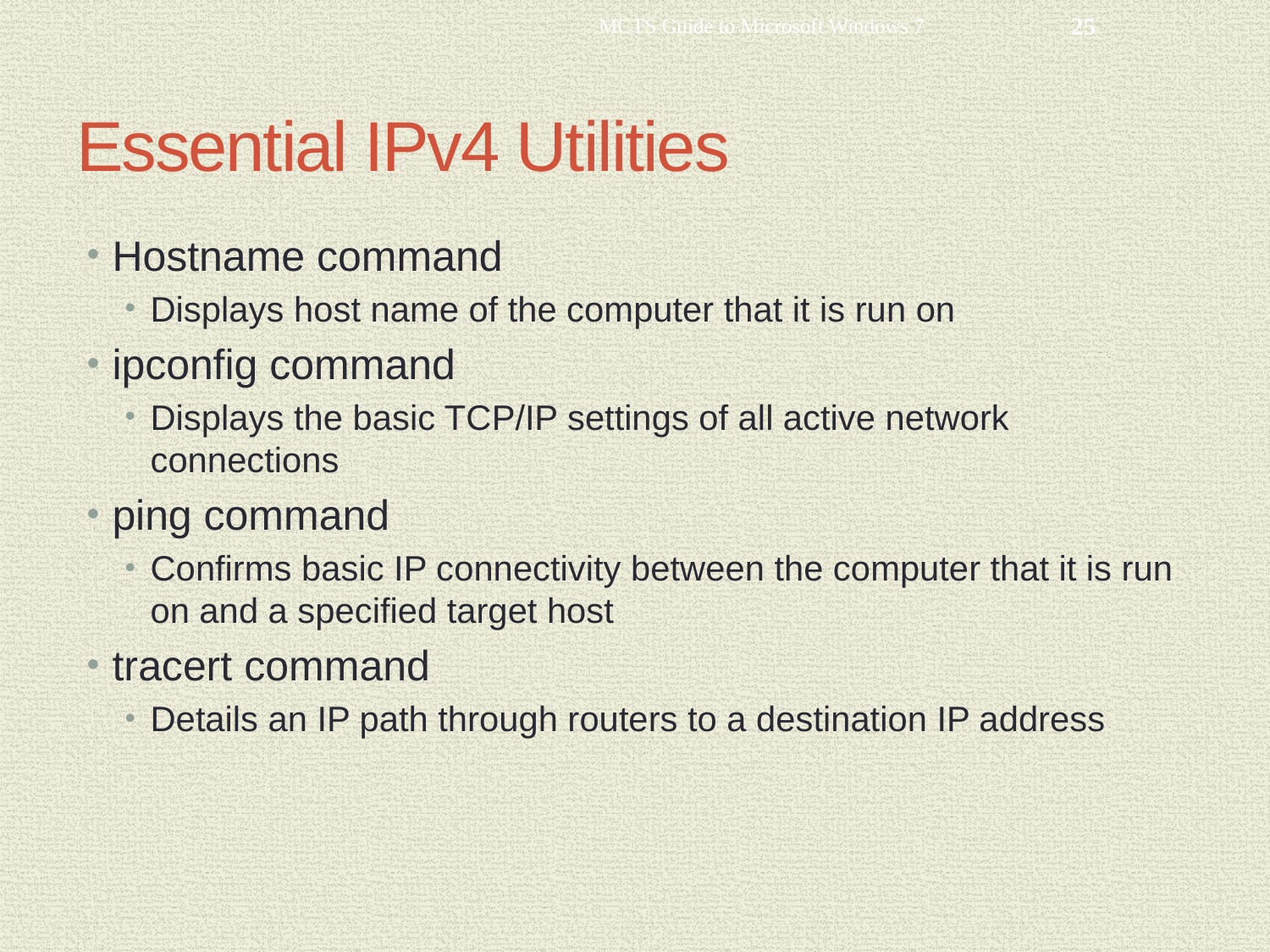

MCTS Guide to Microsoft Windows 7
25
# Essential IPv4 Utilities
Hostname command
Displays host name of the computer that it is run on
ipconfig command
Displays the basic TCP/IP settings of all active network connections
ping command
Confirms basic IP connectivity between the computer that it is run on and a specified target host
tracert command
Details an IP path through routers to a destination IP address